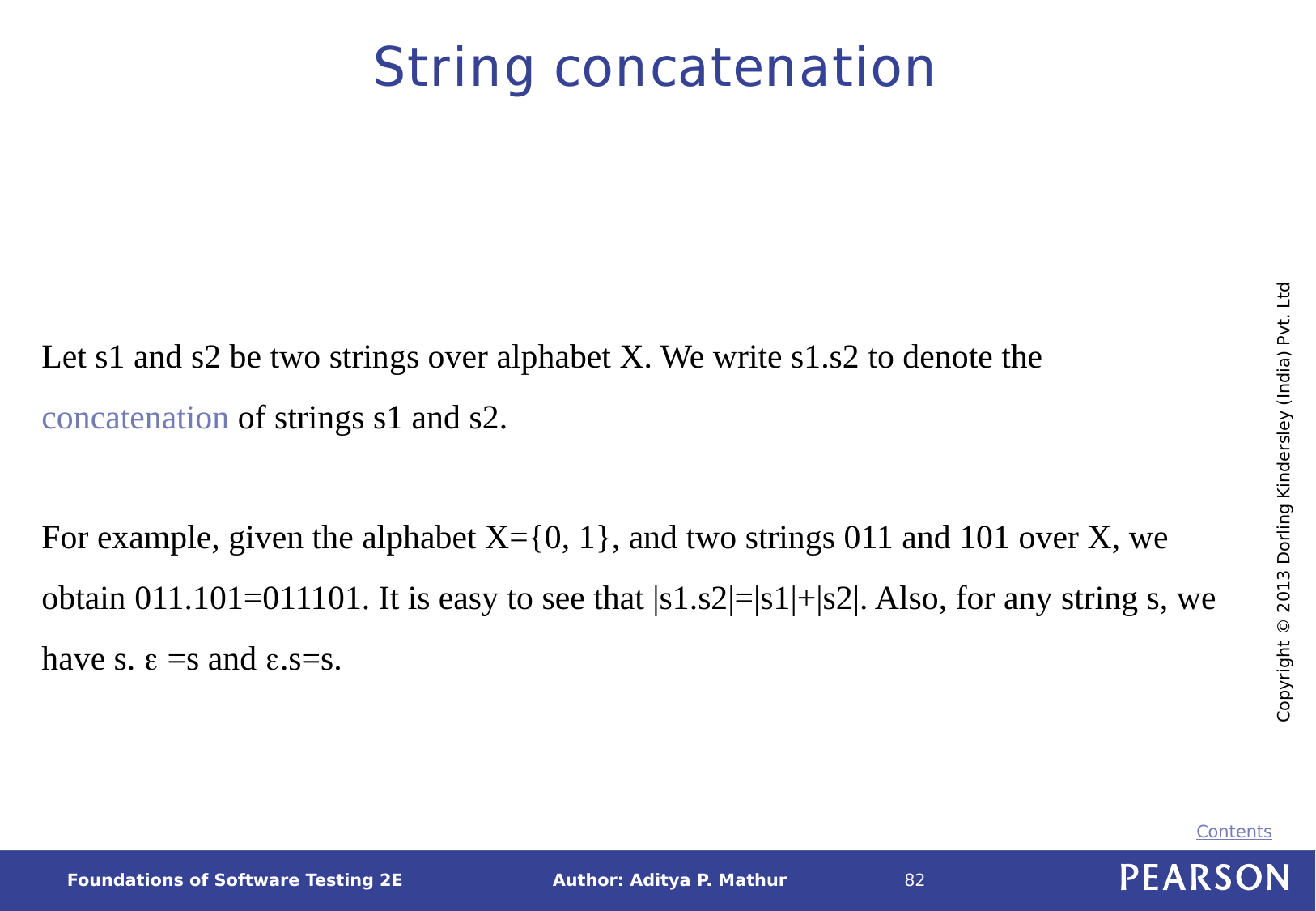

# String concatenation
Let s1 and s2 be two strings over alphabet X. We write s1.s2 to denote the concatenation of strings s1 and s2.
For example, given the alphabet X={0, 1}, and two strings 011 and 101 over X, we obtain 011.101=011101. It is easy to see that |s1.s2|=|s1|+|s2|. Also, for any string s, we have s. ε =s and ε.s=s.